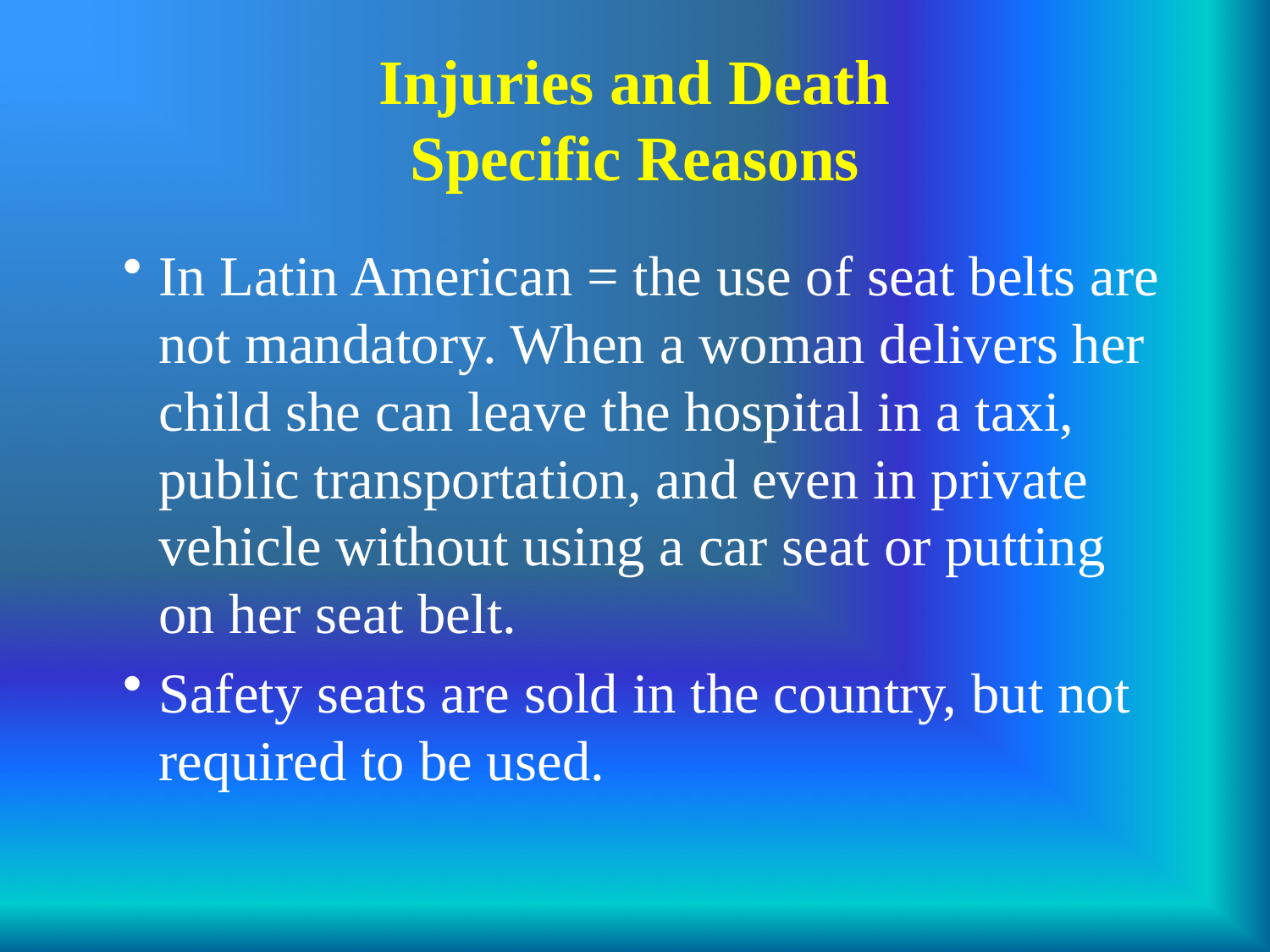

Injuries and Death
Specific Reasons
In Latin American = the use of seat belts are not mandatory. When a woman delivers her child she can leave the hospital in a taxi, public transportation, and even in private vehicle without using a car seat or putting on her seat belt.
Safety seats are sold in the country, but not required to be used.